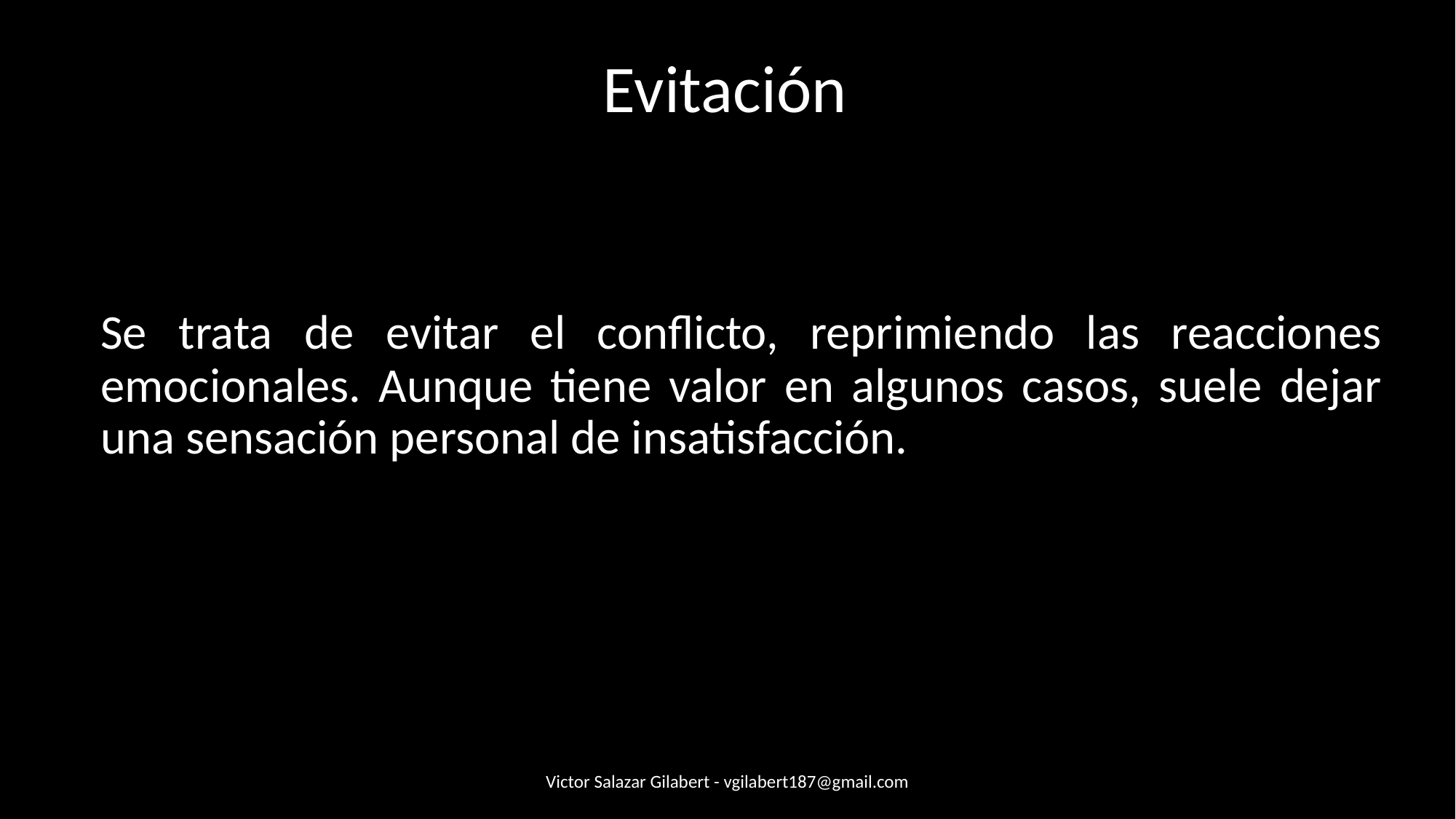

# Evitación
Se trata de evitar el conflicto, reprimiendo las reacciones emocionales. Aunque tiene valor en algunos casos, suele dejar una sensación personal de insatisfacción.
Victor Salazar Gilabert - vgilabert187@gmail.com